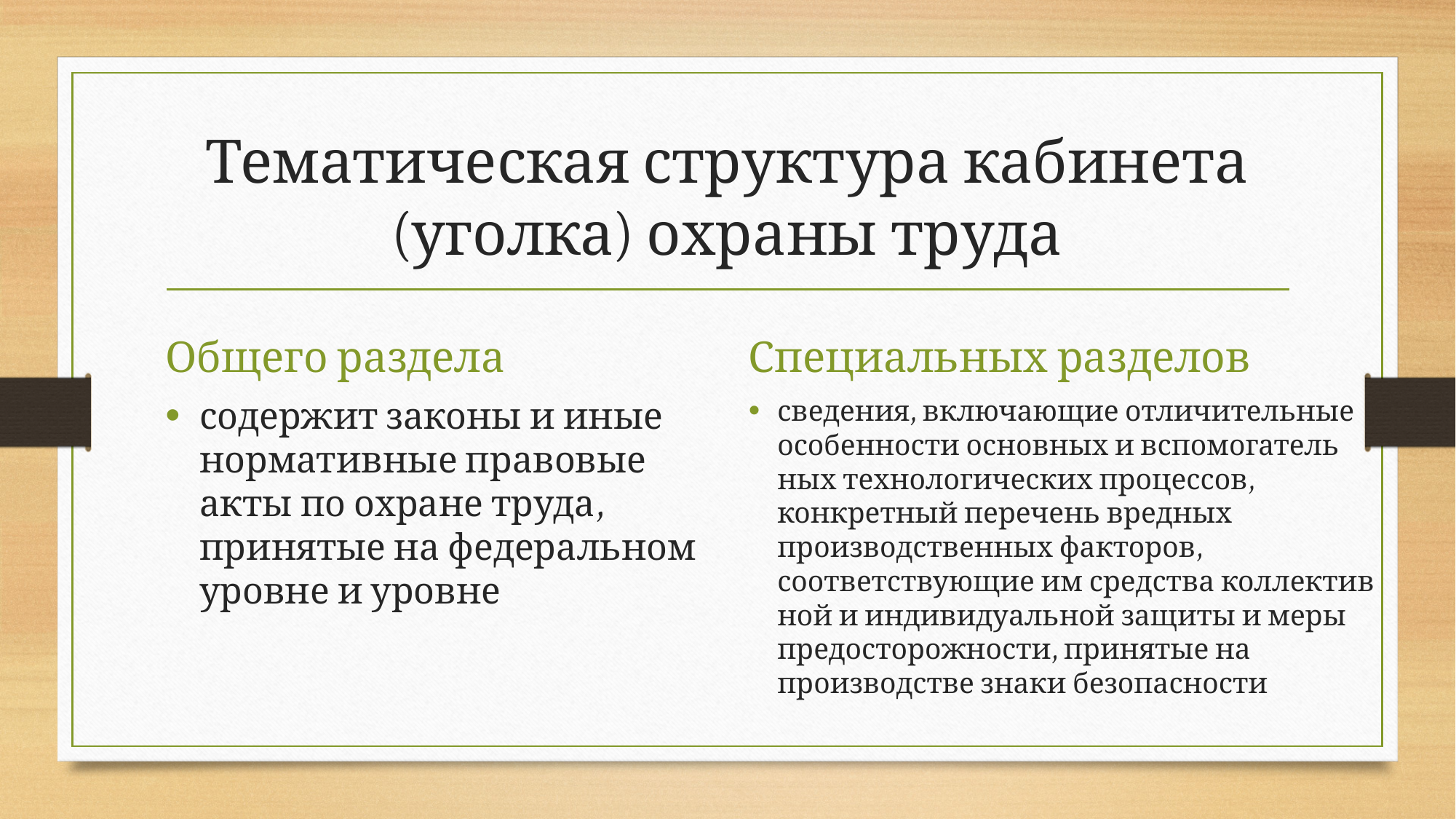

# Тематическая структура кабинета (уголка) охраны труда
Общего раздела
Специальных разделов
содержит законы и иные нормативные правовые акты по охране труда, принятые на федеральном уровне и уровне
сведения, включающие отличительные особенности основных и вспомогатель­ных технологических процессов, конкретный перечень вредных производственных факторов, соответствующие им средства коллектив­ной и индивидуальной защиты и меры предосторожности, принятые на производстве знаки безопасности